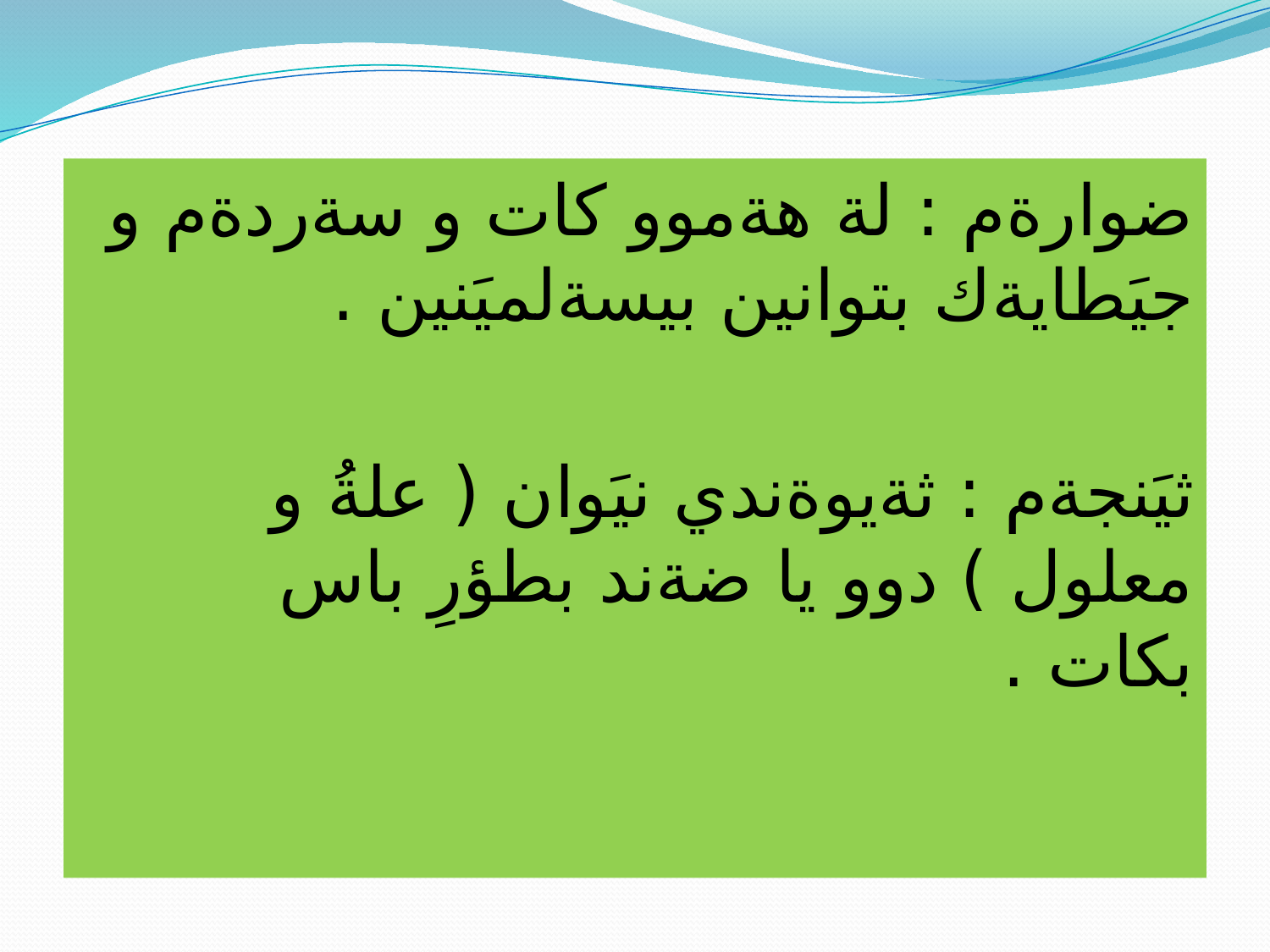

#
ضوارةم : لة هةموو كات و سةردةم و جيَطايةك بتوانين بيسةلميَنين .

ثيَنجةم : ثةيوةندي نيَوان ( علةُ و معلول ) دوو يا ضةند بطؤرِ باس بكات .